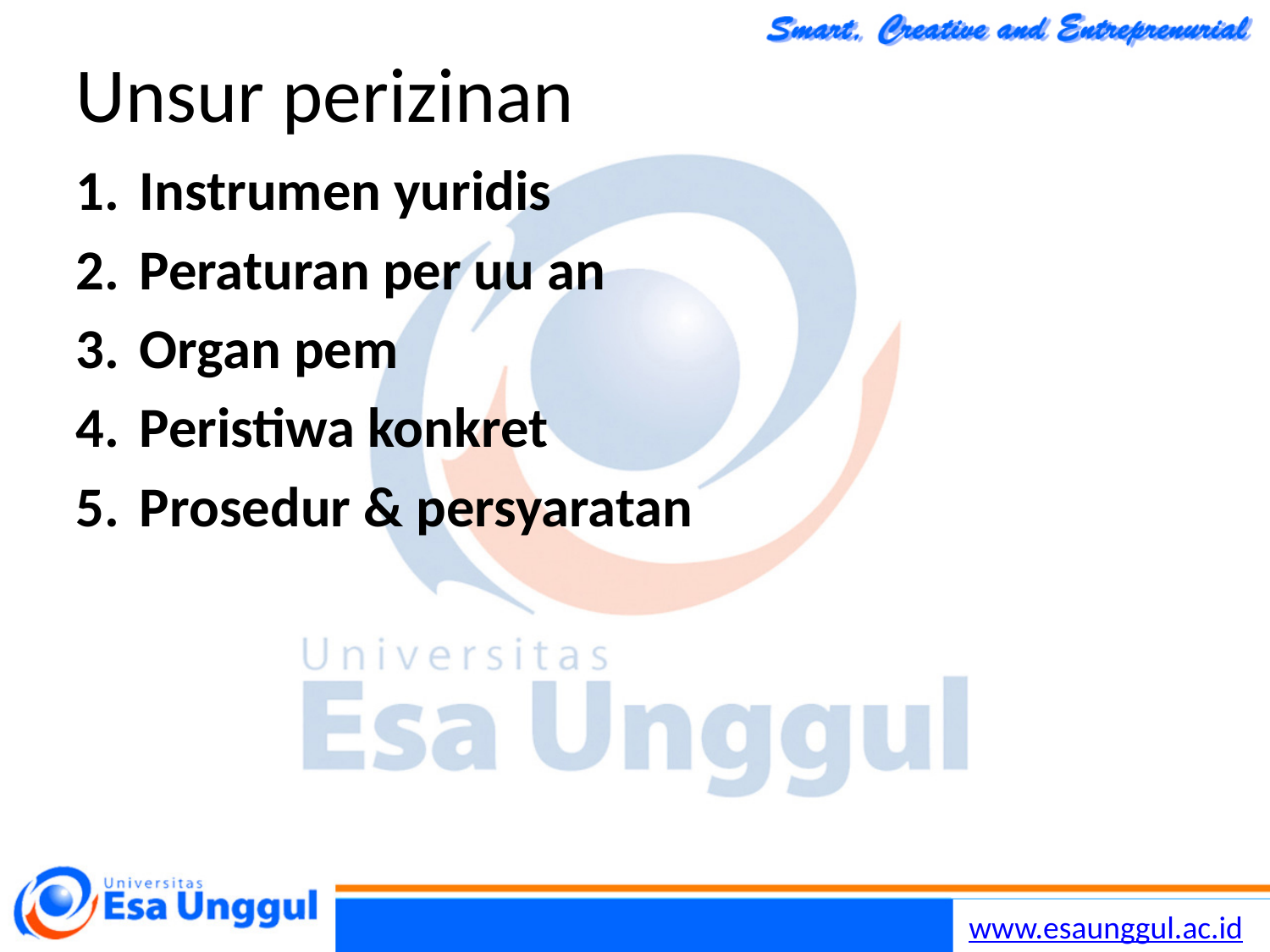

# Unsur perizinan
Instrumen yuridis
Peraturan per uu an
Organ pem
Peristiwa konkret
Prosedur & persyaratan